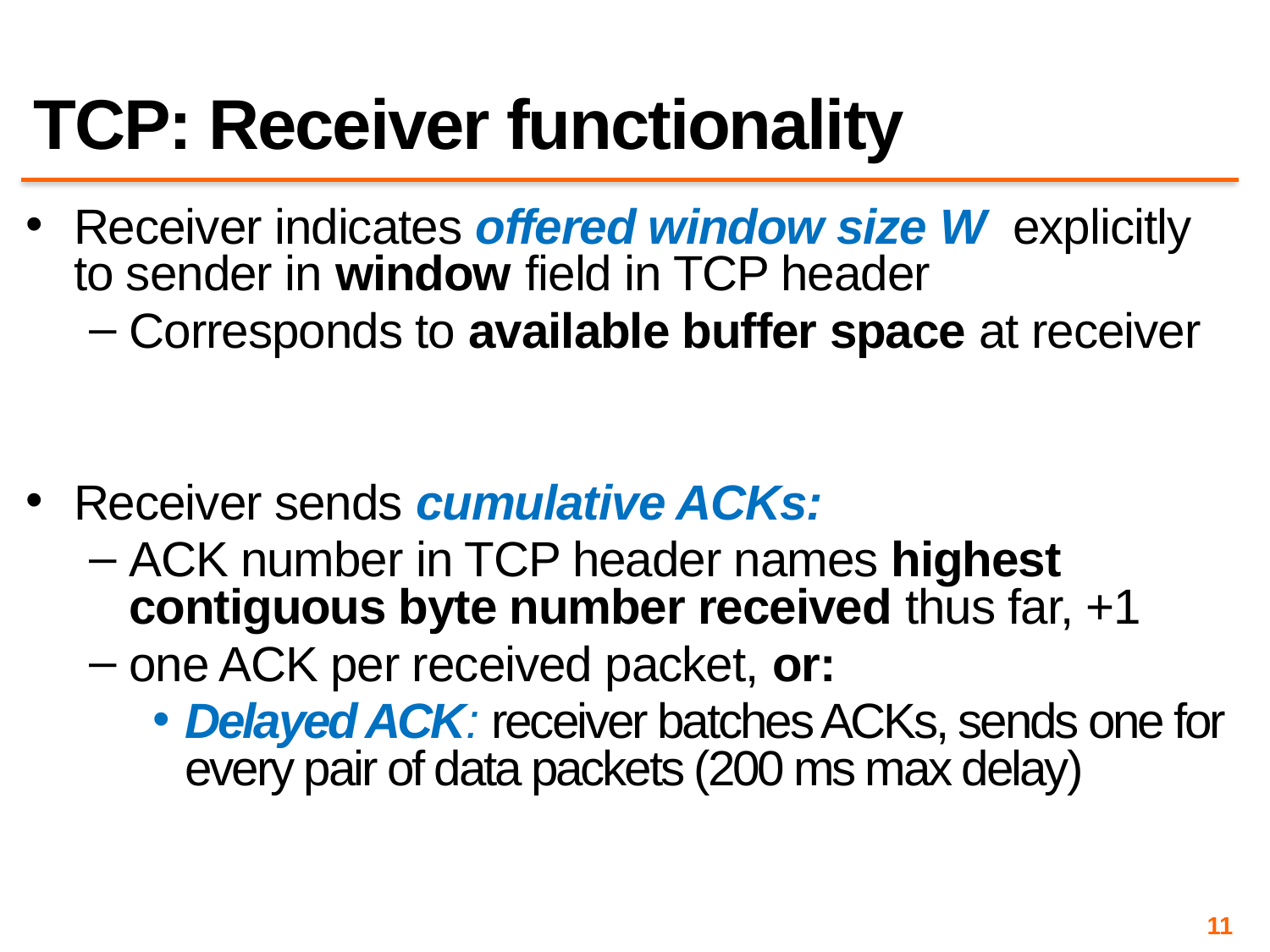

# TCP: Receiver functionality
Receiver indicates offered window size W  explicitly to sender in window field in TCP header
Corresponds to available buffer space at receiver

Receiver sends cumulative ACKs:
ACK number in TCP header names highest contiguous byte number received thus far, +1
one ACK per received packet, or:
Delayed ACK: receiver batches ACKs, sends one for every pair of data packets (200 ms max delay)
11